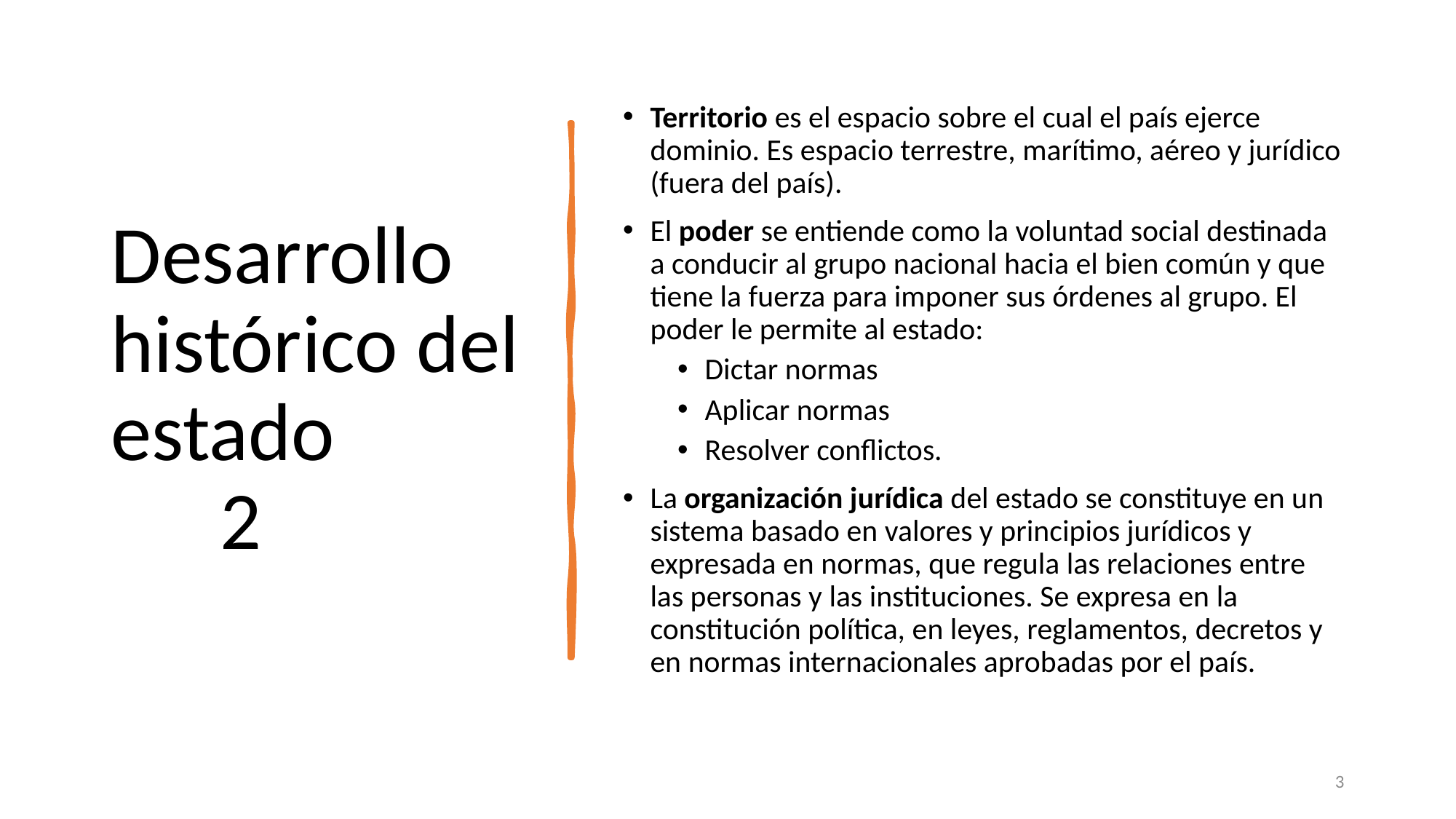

# Desarrollo histórico del estado		2
Territorio es el espacio sobre el cual el país ejerce dominio. Es espacio terrestre, marítimo, aéreo y jurídico (fuera del país).
El poder se entiende como la voluntad social destinada a conducir al grupo nacional hacia el bien común y que tiene la fuerza para imponer sus órdenes al grupo. El poder le permite al estado:
Dictar normas
Aplicar normas
Resolver conflictos.
La organización jurídica del estado se constituye en un sistema basado en valores y principios jurídicos y expresada en normas, que regula las relaciones entre las personas y las instituciones. Se expresa en la constitución política, en leyes, reglamentos, decretos y en normas internacionales aprobadas por el país.

3